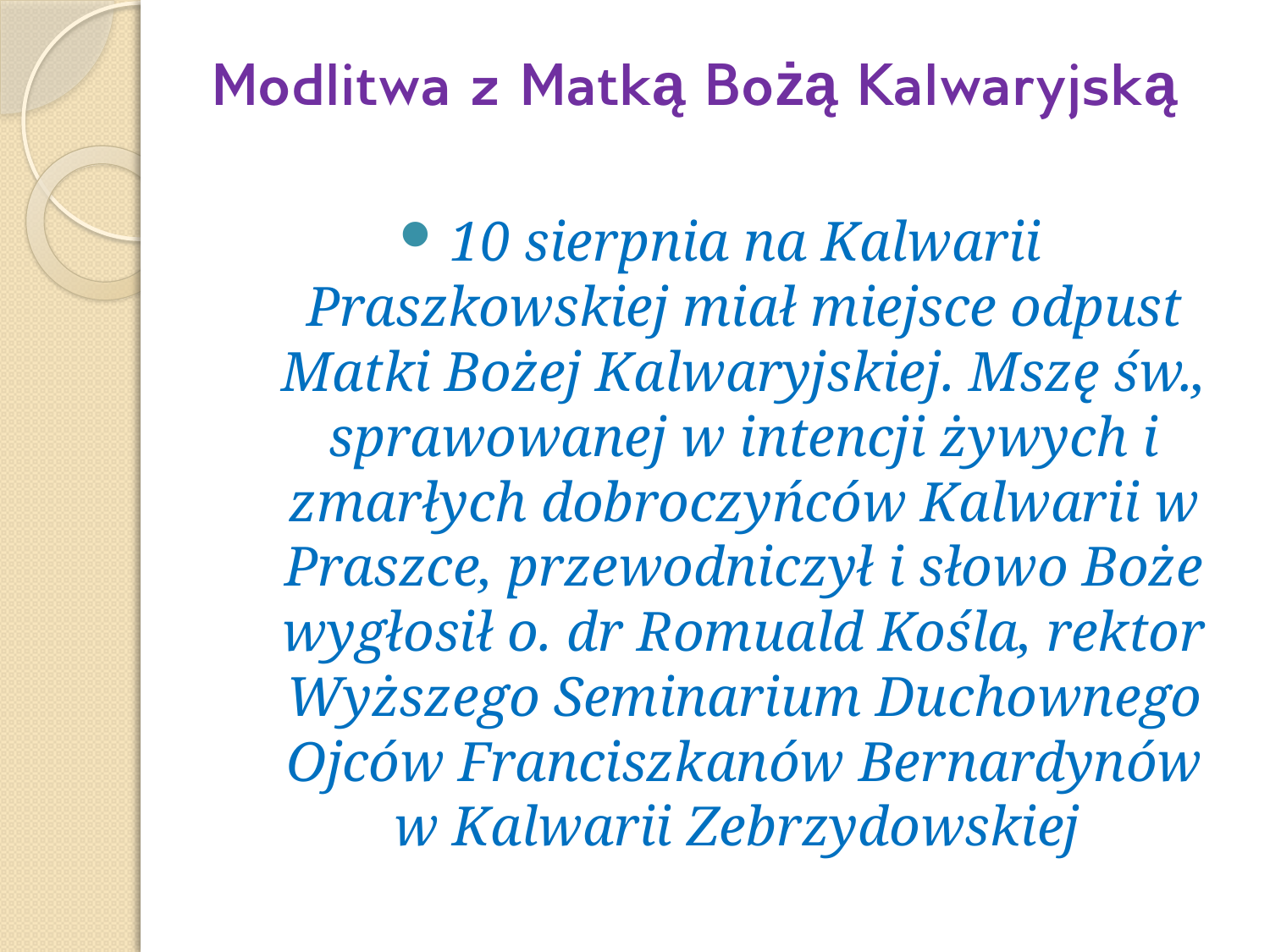

# Modlitwa z Matką Bożą Kalwaryjską
10 sierpnia na Kalwarii Praszkowskiej miał miejsce odpust Matki Bożej Kalwaryjskiej. Mszę św., sprawowanej w intencji żywych i zmarłych dobroczyńców Kalwarii w Praszce, przewodniczył i słowo Boże wygłosił o. dr Romuald Kośla, rektor Wyższego Seminarium Duchownego Ojców Franciszkanów Bernardynów w Kalwarii Zebrzydowskiej